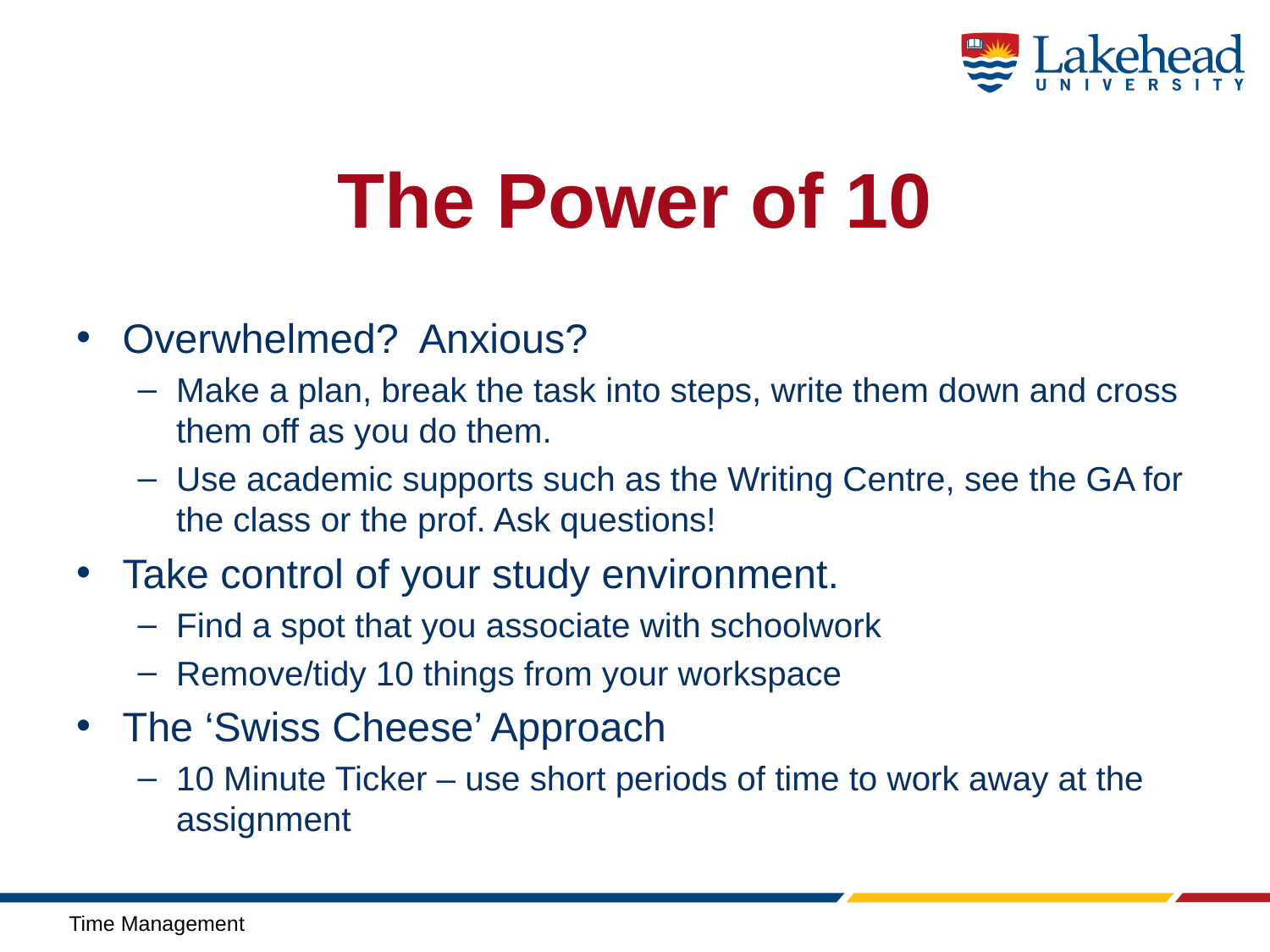

# The Power of 10
Overwhelmed?  Anxious?
Make a plan, break the task into steps, write them down and cross them off as you do them.
Use academic supports such as the Writing Centre, see the GA for the class or the prof. Ask questions!
Take control of your study environment.
Find a spot that you associate with schoolwork
Remove/tidy 10 things from your workspace
The ‘Swiss Cheese’ Approach
10 Minute Ticker – use short periods of time to work away at the assignment